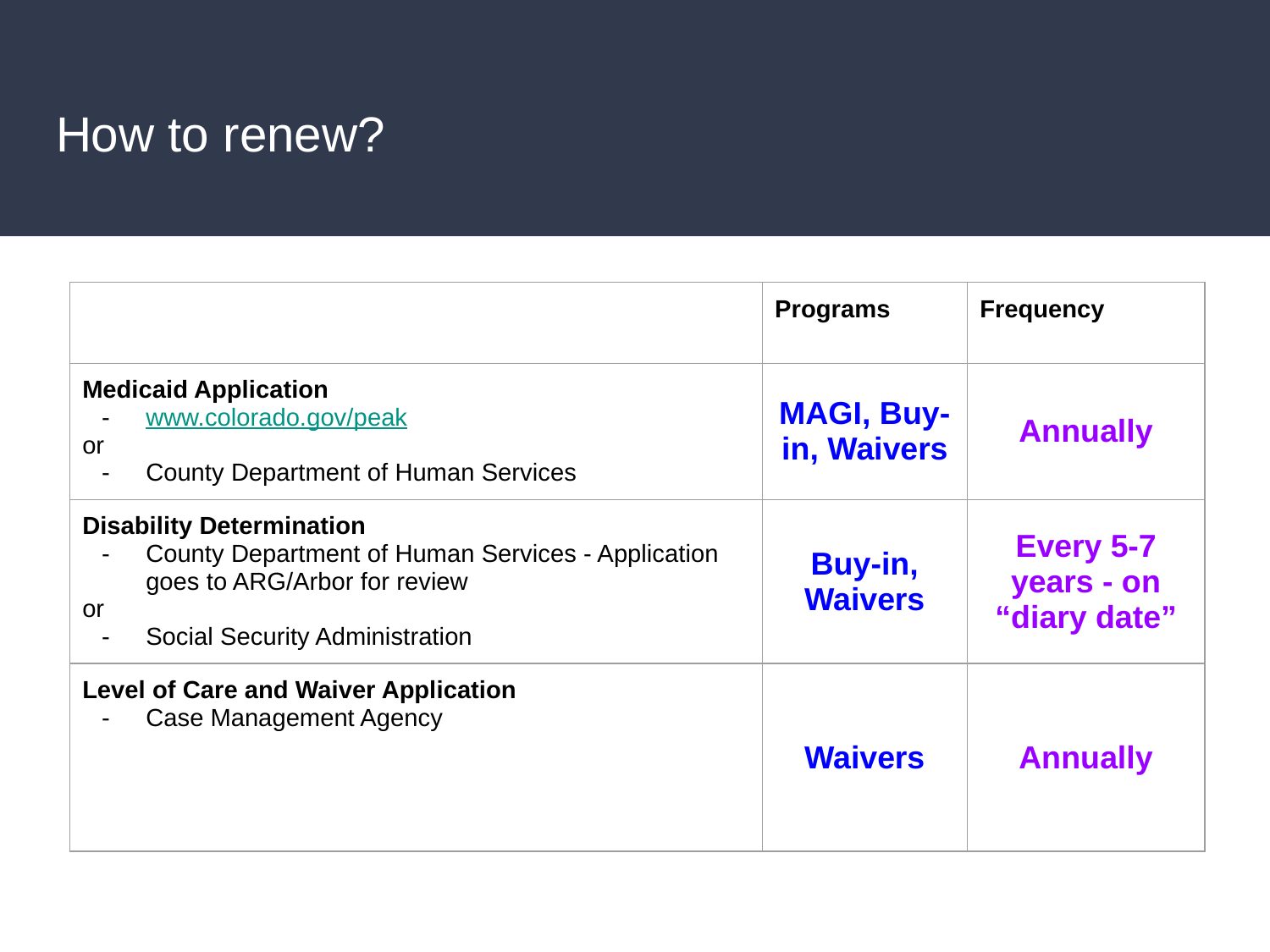

# How to renew?
|  | Programs | Frequency |
| --- | --- | --- |
| Medicaid Application www.colorado.gov/peak or County Department of Human Services | MAGI, Buy-in, Waivers | Annually |
| Disability Determination County Department of Human Services - Application goes to ARG/Arbor for review or Social Security Administration | Buy-in, Waivers | Every 5-7 years - on “diary date” |
| Level of Care and Waiver Application Case Management Agency | Waivers | Annually |